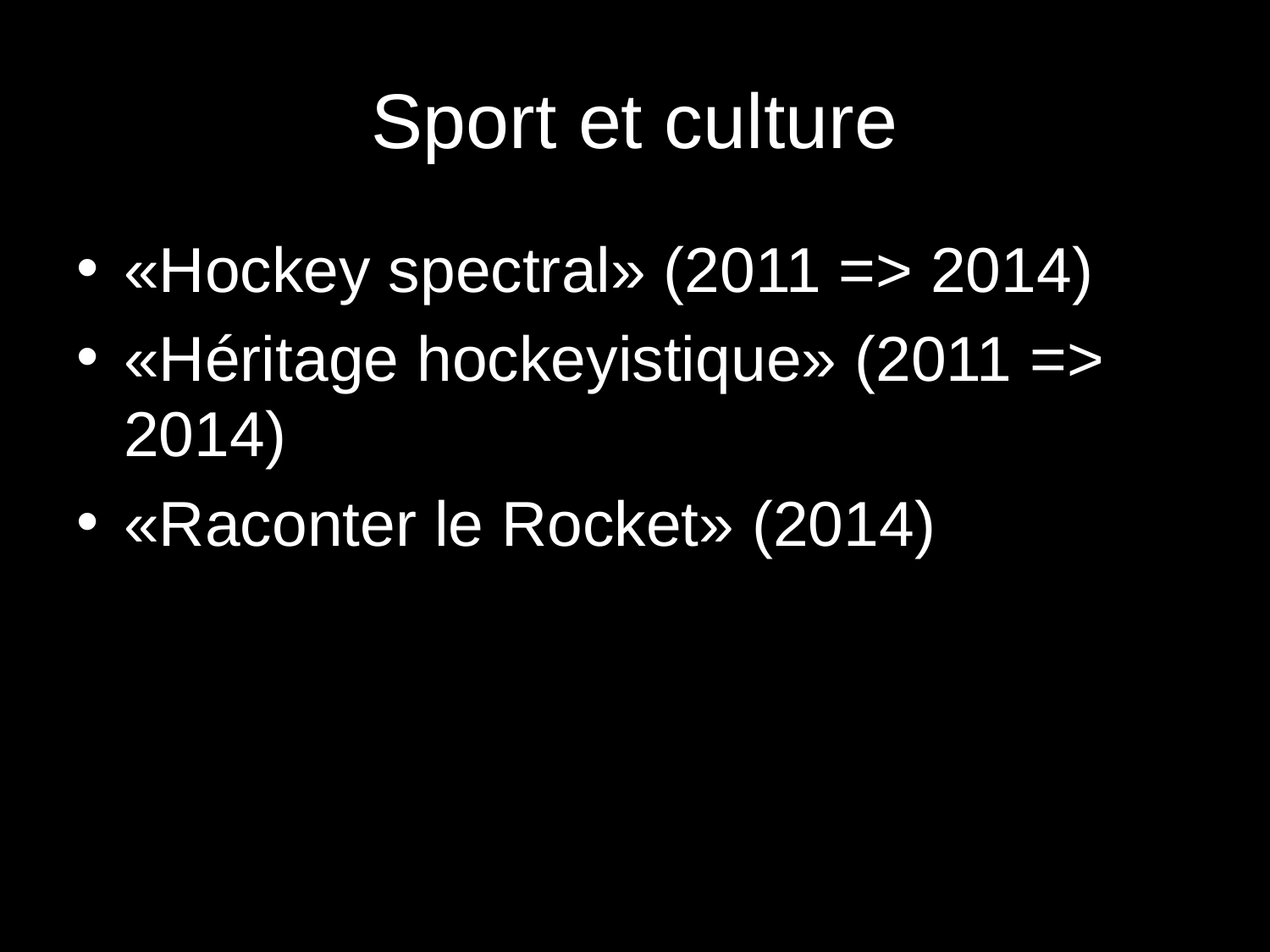

# Sport et culture
«Hockey spectral» (2011 => 2014)
«Héritage hockeyistique» (2011 => 2014)
«Raconter le Rocket» (2014)